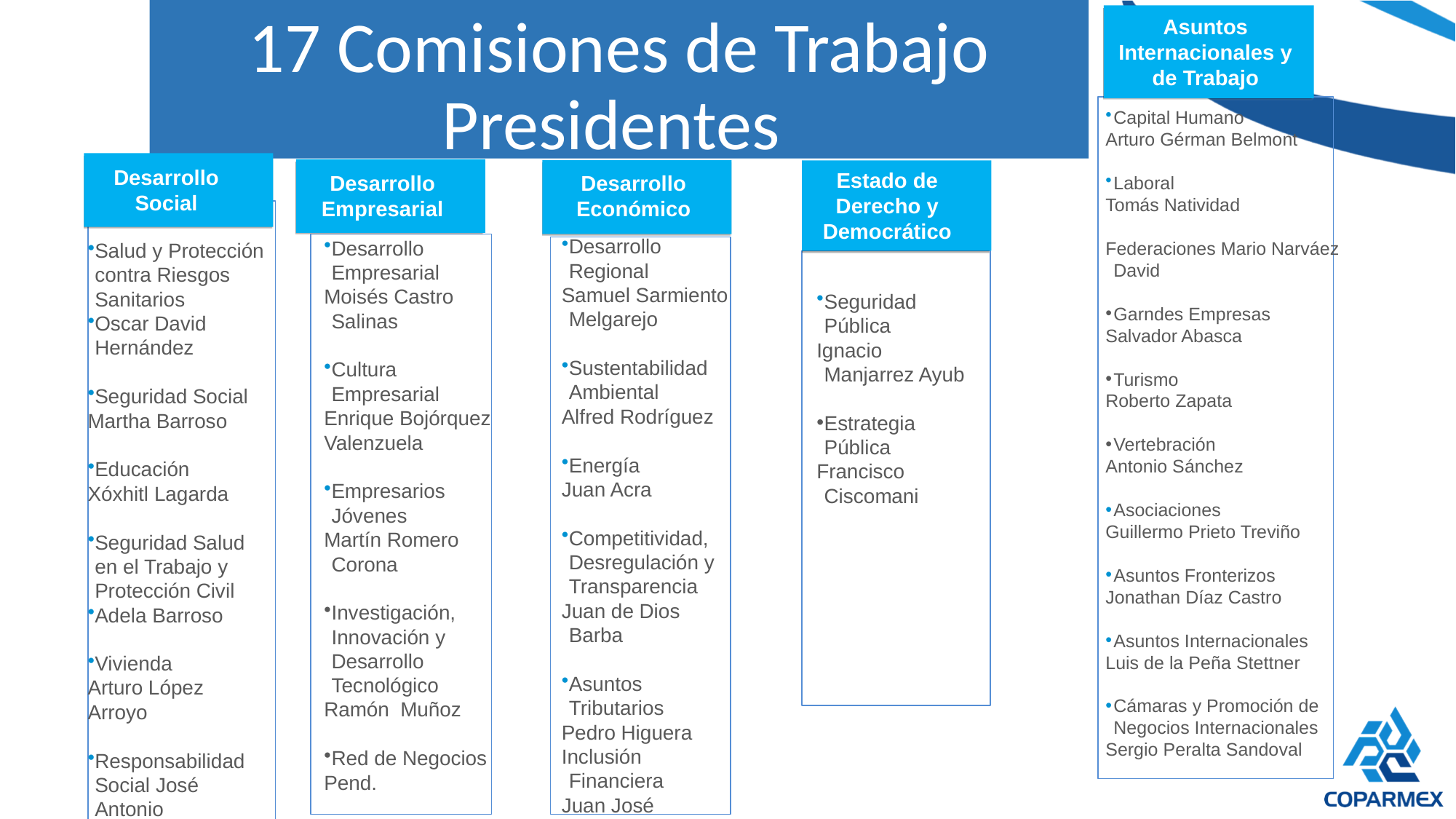

# 17 Comisiones de Trabajo Presidentes

Asuntos Internacionales y de Trabajo

Capital Humano
Arturo Gérman Belmont

Laboral
Tomás Natividad

Federaciones Mario Narváez David

Garndes Empresas
Salvador Abasca

Turismo
Roberto Zapata

Vertebración
Antonio Sánchez

Asociaciones
Guillermo Prieto Treviño

Asuntos Fronterizos
Jonathan Díaz Castro

Asuntos Internacionales
Luis de la Peña Stettner

Cámaras y Promoción de Negocios Internacionales
Sergio Peralta Sandoval

Desarrollo Social

Estado de Derecho y Democrático
Desarrollo Empresarial
Desarrollo Económico

Desarrollo Regional
Samuel Sarmiento Melgarejo

Sustentabilidad Ambiental
Alfred Rodríguez

Energía
Juan Acra

Competitividad, Desregulación y Transparencia
Juan de Dios Barba

Asuntos Tributarios
Pedro Higuera
Inclusión Financiera
Juan José Gutiérrez
Desarrollo Empresarial
Moisés Castro Salinas

Cultura Empresarial
Enrique Bojórquez Valenzuela

Empresarios Jóvenes
Martín Romero Corona

Investigación, Innovación y Desarrollo Tecnológico
Ramón  Muñoz

Red de Negocios
Pend.

Salud y Protección contra Riesgos Sanitarios
Oscar David Hernández

Seguridad Social
Martha Barroso

Educación
Xóxhitl Lagarda

Seguridad Salud en el Trabajo y Protección Civil
Adela Barroso

Vivienda
Arturo López Arroyo

Responsabilidad Social José Antonio

Seguridad Pública
Ignacio Manjarrez Ayub

Estrategia Pública
Francisco Ciscomani